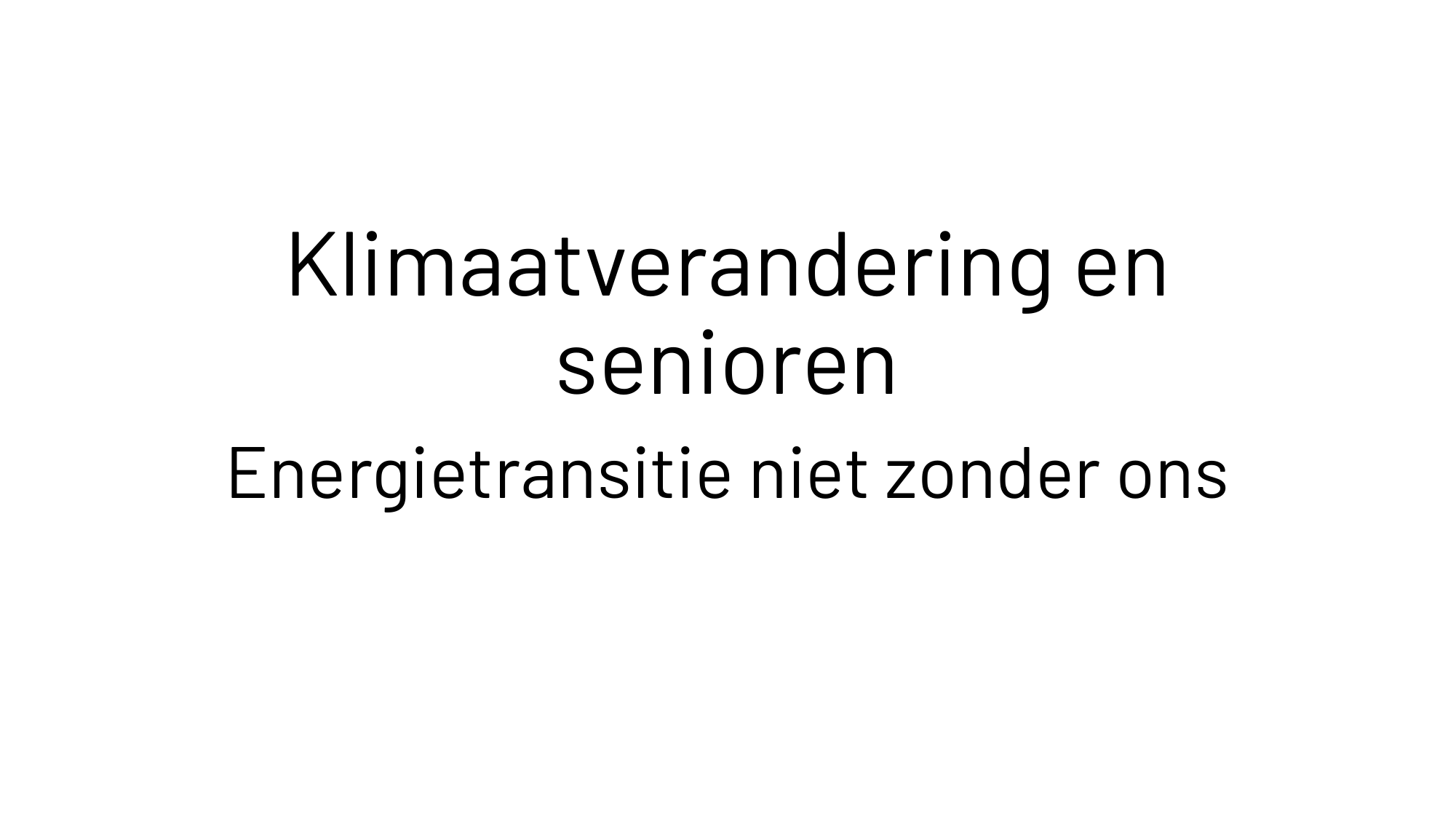

# Klimaatverandering en senioren
Energietransitie niet zonder ons